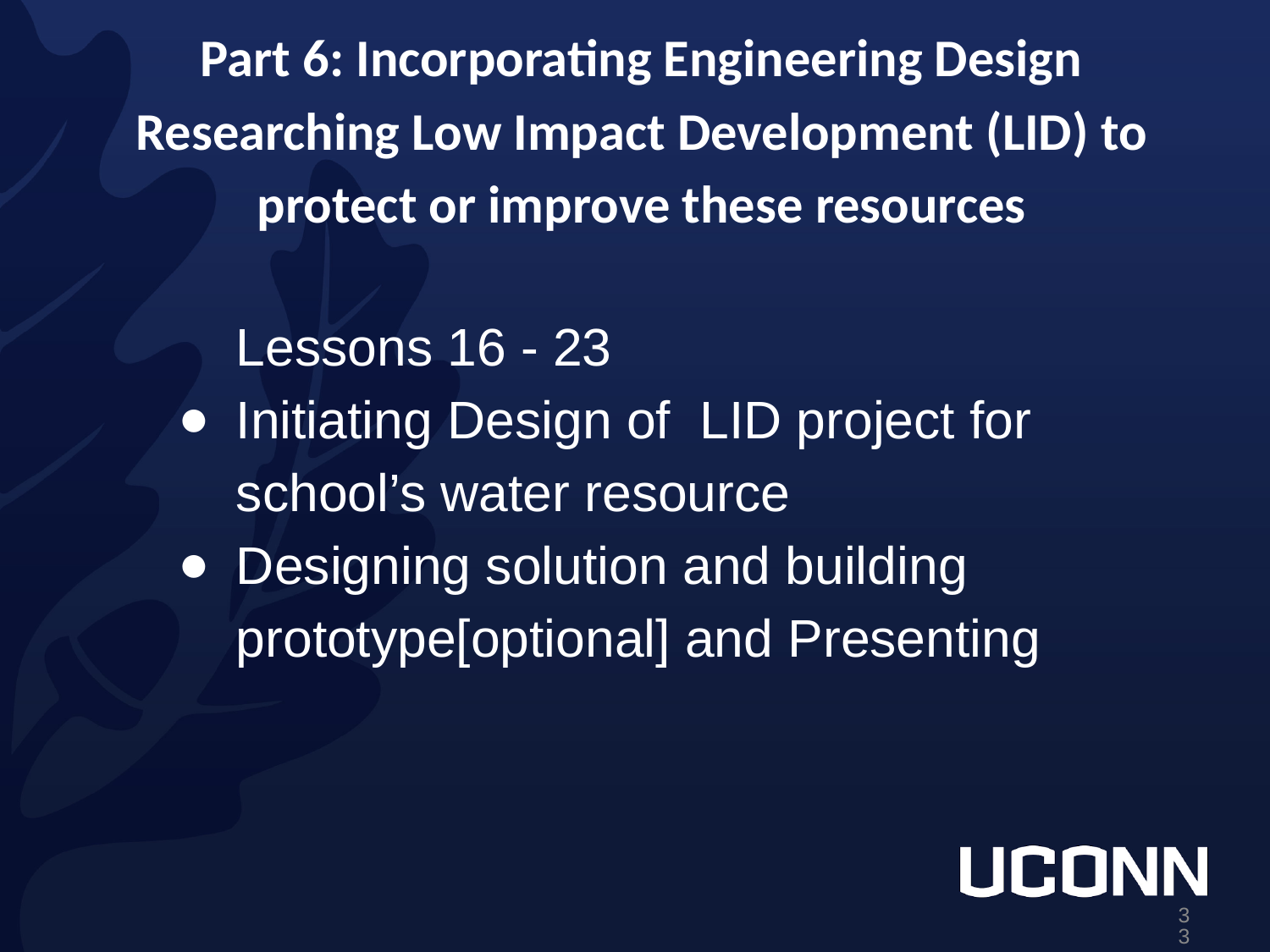

# Part 6: Incorporating Engineering Design
Researching Low Impact Development (LID) to protect or improve these resources

Lessons 16 - 23
Initiating Design of  LID project for school’s water resource
Designing solution and building prototype[optional] and Presenting
33